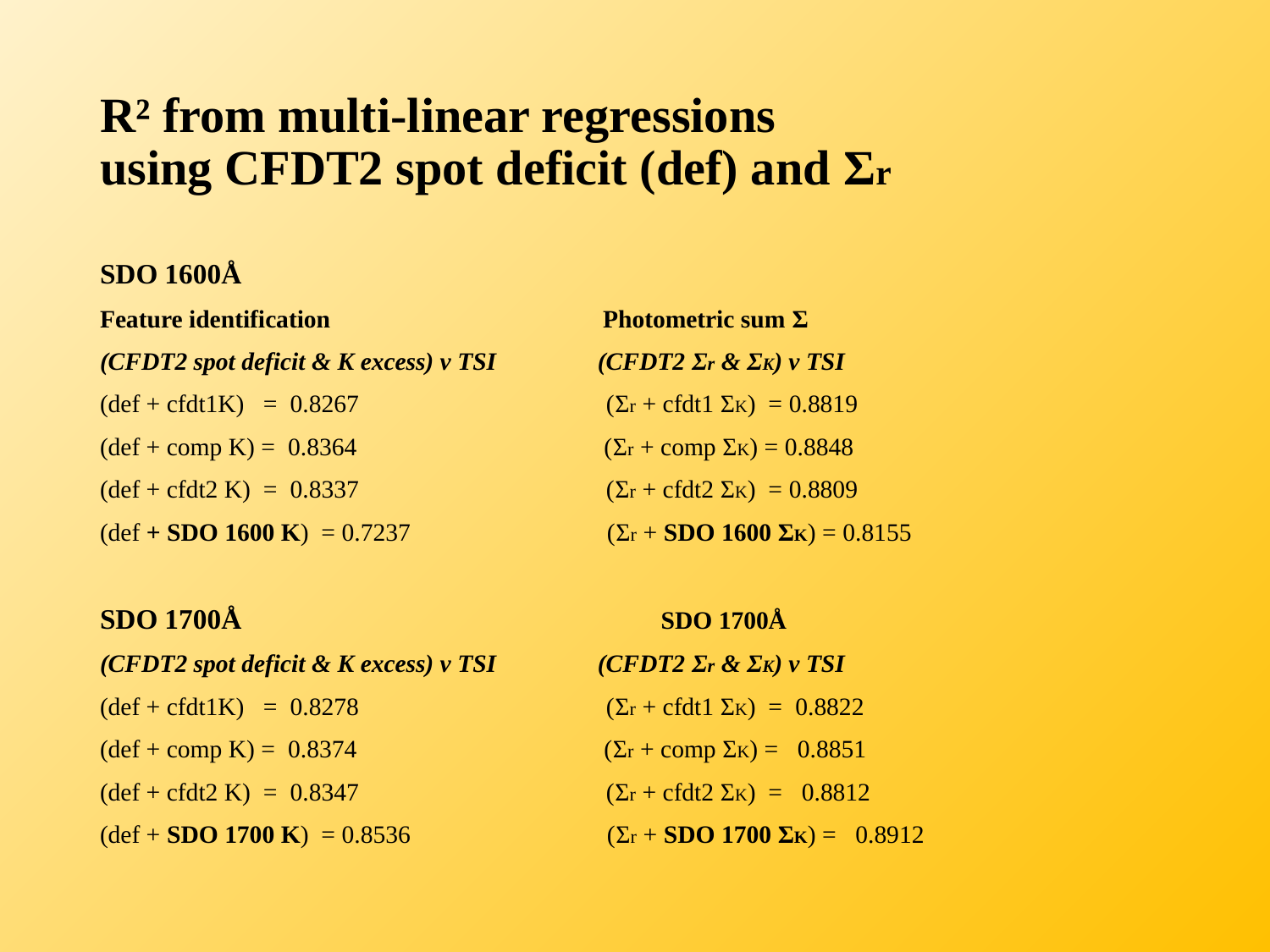

# R² from multi-linear regressions using CFDT2 spot deficit (def) and Σr
SDO 1600Å
Feature identification                                           Photometric sum Σ
(CFDT2 spot deficit & K excess) v TSI                (CFDT2 Σr & ΣK) v TSI
(def + cfdt1K)   =  0.8267                                       (Σr + cfdt1 ΣK)  = 0.8819
(def + comp K) =  0.8364                                       (Σr + comp ΣK) = 0.8848
(def + cfdt2 K)  =  0.8337                                       (Σr + cfdt2 ΣK)  = 0.8809
(def + SDO 1600 K)  = 0.7237                               (Σr + SDO 1600 ΣK) = 0.8155

SDO 1700Å                                                            SDO 1700Å
(CFDT2 spot deficit & K excess) v TSI                (CFDT2 Σr & ΣK) v TSI
(def + cfdt1K)   =  0.8278                                       (Σr + cfdt1 ΣK)  =  0.8822
(def + comp K) =  0.8374                                       (Σr + comp ΣK) =   0.8851
(def + cfdt2 K)  =  0.8347                                       (Σr + cfdt2 ΣK)  =   0.8812
(def + SDO 1700 K)  = 0.8536                               (Σr + SDO 1700 ΣK) =   0.8912